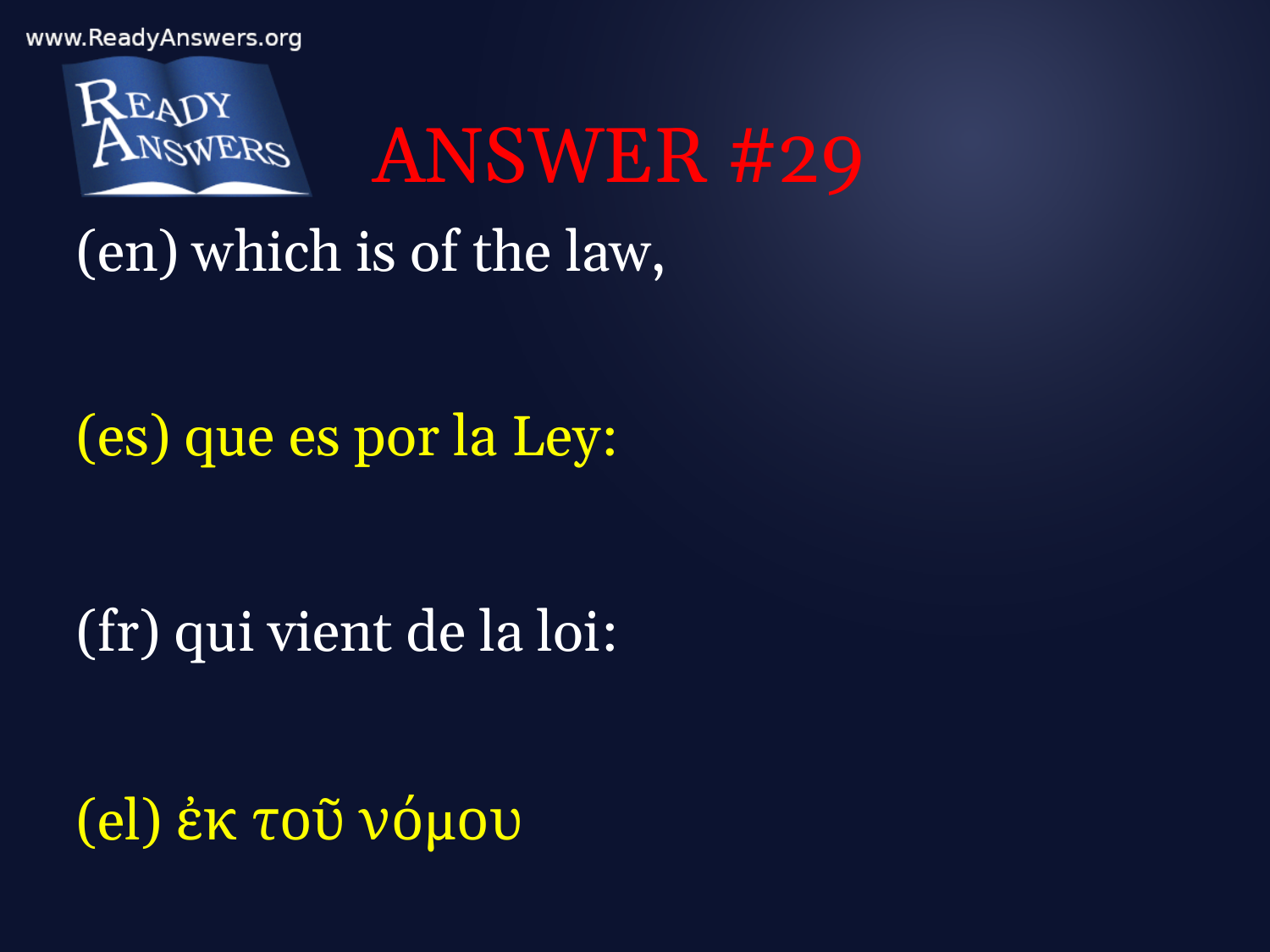

# ANSWER #29
(en) which is of the law,
(es) que es por la Ley:
(fr) qui vient de la loi:
(el) ἐκ τοῦ νόμου